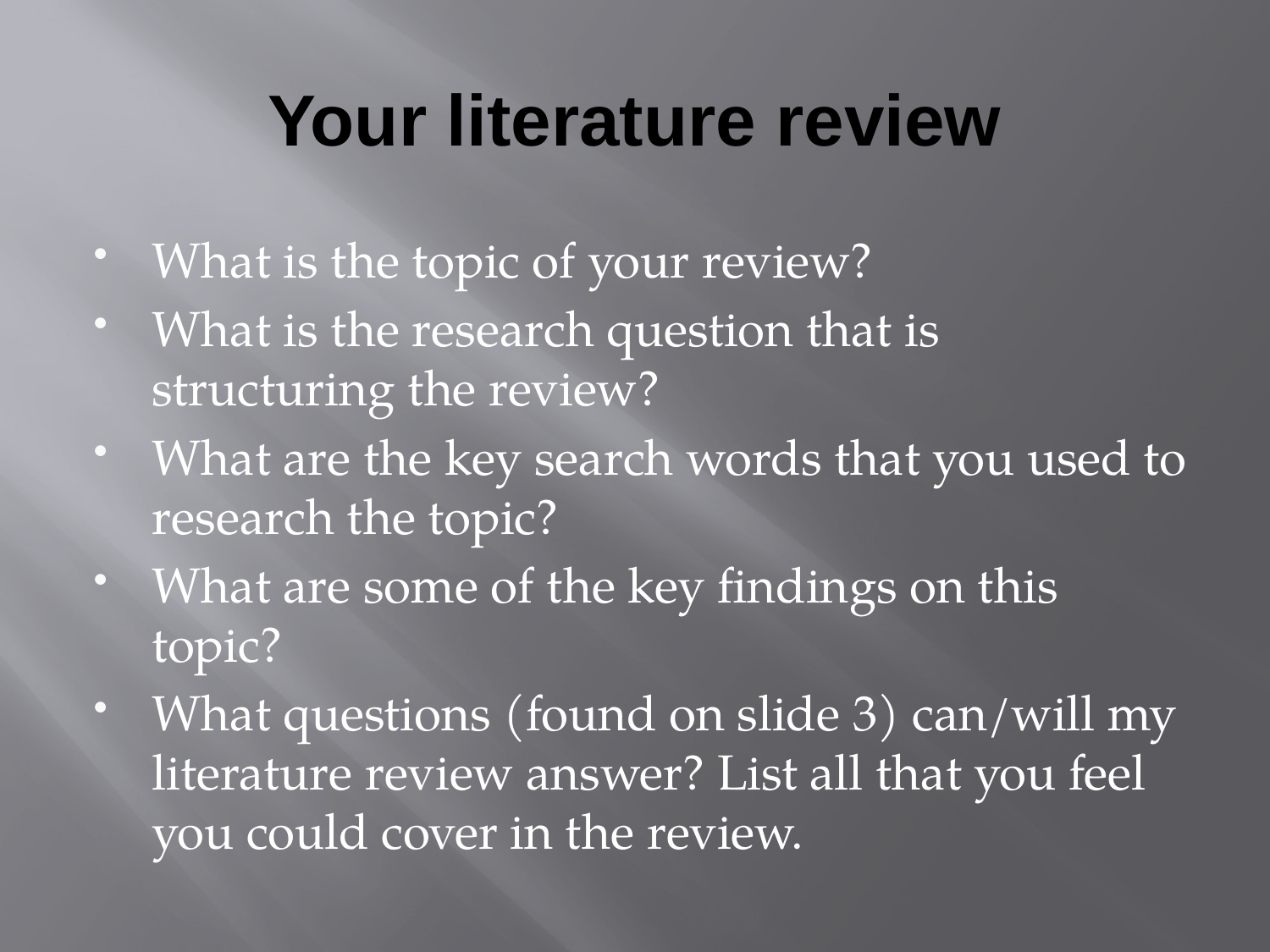

# Your literature review
What is the topic of your review?
What is the research question that is structuring the review?
What are the key search words that you used to research the topic?
What are some of the key findings on this topic?
What questions (found on slide 3) can/will my literature review answer? List all that you feel you could cover in the review.